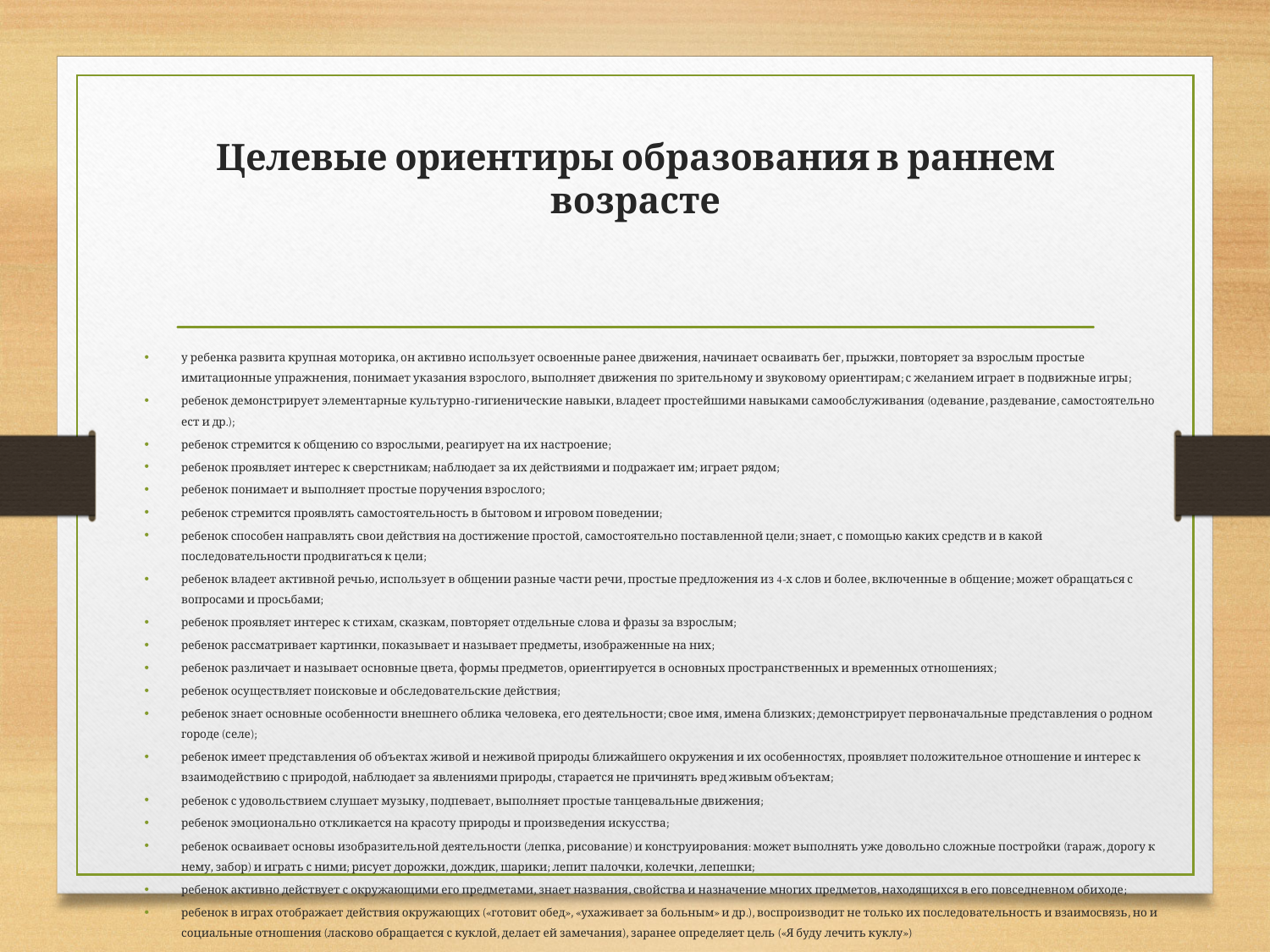

# Целевые ориентиры образования в раннем возрасте
у ребенка развита крупная моторика, он активно использует освоенные ранее движения, начинает осваивать бег, прыжки, повторяет за взрослым простые
имитационные упражнения, понимает указания взрослого, выполняет движения по зрительному и звуковому ориентирам; с желанием играет в подвижные игры;
ребенок демонстрирует элементарные культурно-гигиенические навыки, владеет простейшими навыками самообслуживания (одевание, раздевание, самостоятельно ест и др.);
ребенок стремится к общению со взрослыми, реагирует на их настроение;
ребенок проявляет интерес к сверстникам; наблюдает за их действиями и подражает им; играет рядом;
ребенок понимает и выполняет простые поручения взрослого;
ребенок стремится проявлять самостоятельность в бытовом и игровом поведении;
ребенок способен направлять свои действия на достижение простой, самостоятельно поставленной цели; знает, с помощью каких средств и в какой последовательности продвигаться к цели;
ребенок владеет активной речью, использует в общении разные части речи, простые предложения из 4-х слов и более, включенные в общение; может обращаться с вопросами и просьбами;
ребенок проявляет интерес к стихам, сказкам, повторяет отдельные слова и фразы за взрослым;
ребенок рассматривает картинки, показывает и называет предметы, изображенные на них;
ребенок различает и называет основные цвета, формы предметов, ориентируется в основных пространственных и временных отношениях;
ребенок осуществляет поисковые и обследовательские действия;
ребенок знает основные особенности внешнего облика человека, его деятельности; свое имя, имена близких; демонстрирует первоначальные представления о родном городе (селе);
ребенок имеет представления об объектах живой и неживой природы ближайшего окружения и их особенностях, проявляет положительное отношение и интерес к взаимодействию с природой, наблюдает за явлениями природы, старается не причинять вред живым объектам;
ребенок с удовольствием слушает музыку, подпевает, выполняет простые танцевальные движения;
ребенок эмоционально откликается на красоту природы и произведения искусства;
ребенок осваивает основы изобразительной деятельности (лепка, рисование) и конструирования: может выполнять уже довольно сложные постройки (гараж, дорогу к нему, забор) и играть с ними; рисует дорожки, дождик, шарики; лепит палочки, колечки, лепешки;
ребенок активно действует с окружающими его предметами, знает названия, свойства и назначение многих предметов, находящихся в его повседневном обиходе;
ребенок в играх отображает действия окружающих («готовит обед», «ухаживает за больным» и др.), воспроизводит не только их последовательность и взаимосвязь, но и социальные отношения (ласково обращается с куклой, делает ей замечания), заранее определяет цель («Я буду лечить куклу»)